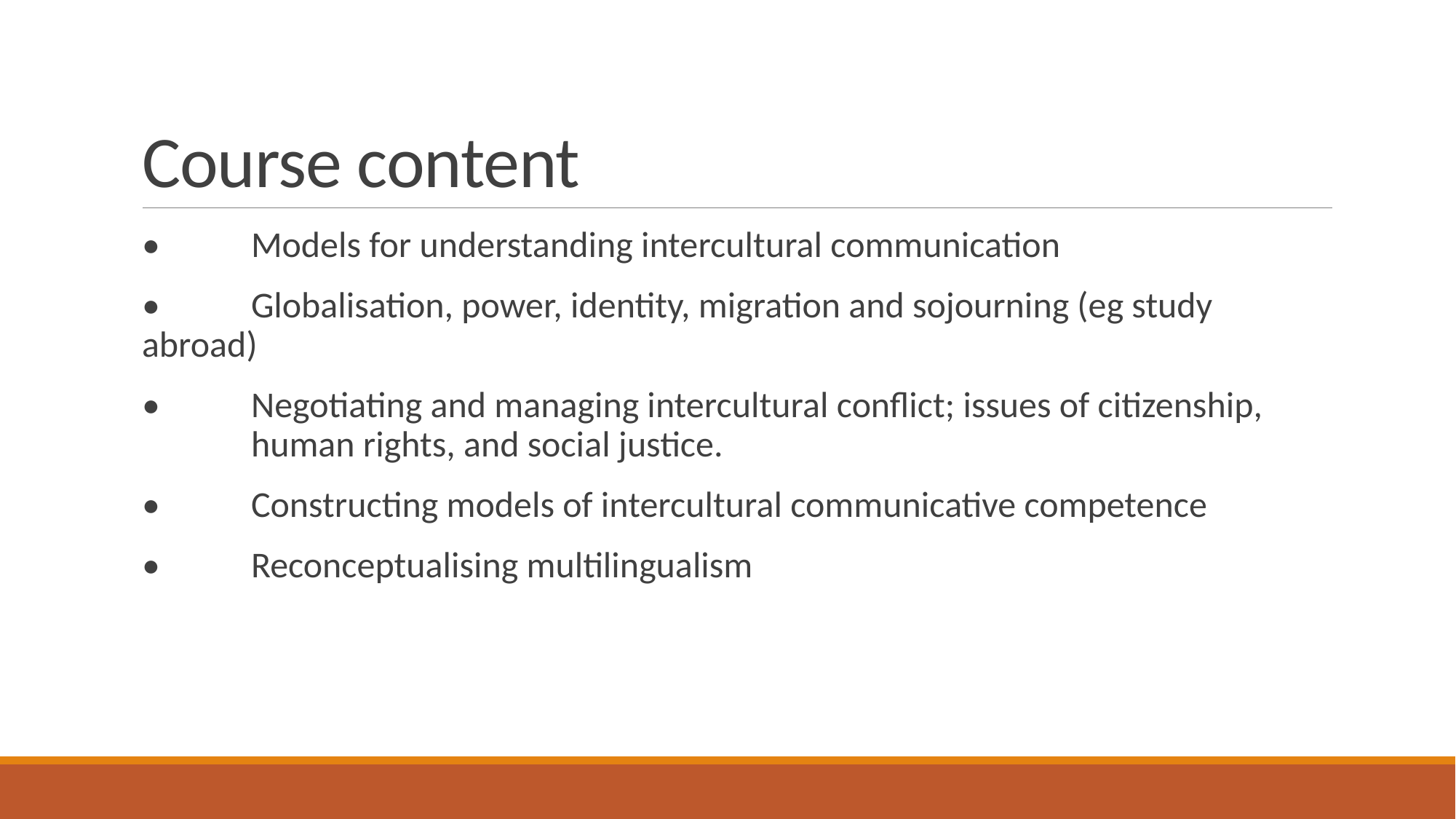

# Course content
•	Models for understanding intercultural communication
•	Globalisation, power, identity, migration and sojourning (eg study abroad)
•	Negotiating and managing intercultural conflict; issues of citizenship, 	human rights, and social justice.
•	Constructing models of intercultural communicative competence
•	Reconceptualising multilingualism